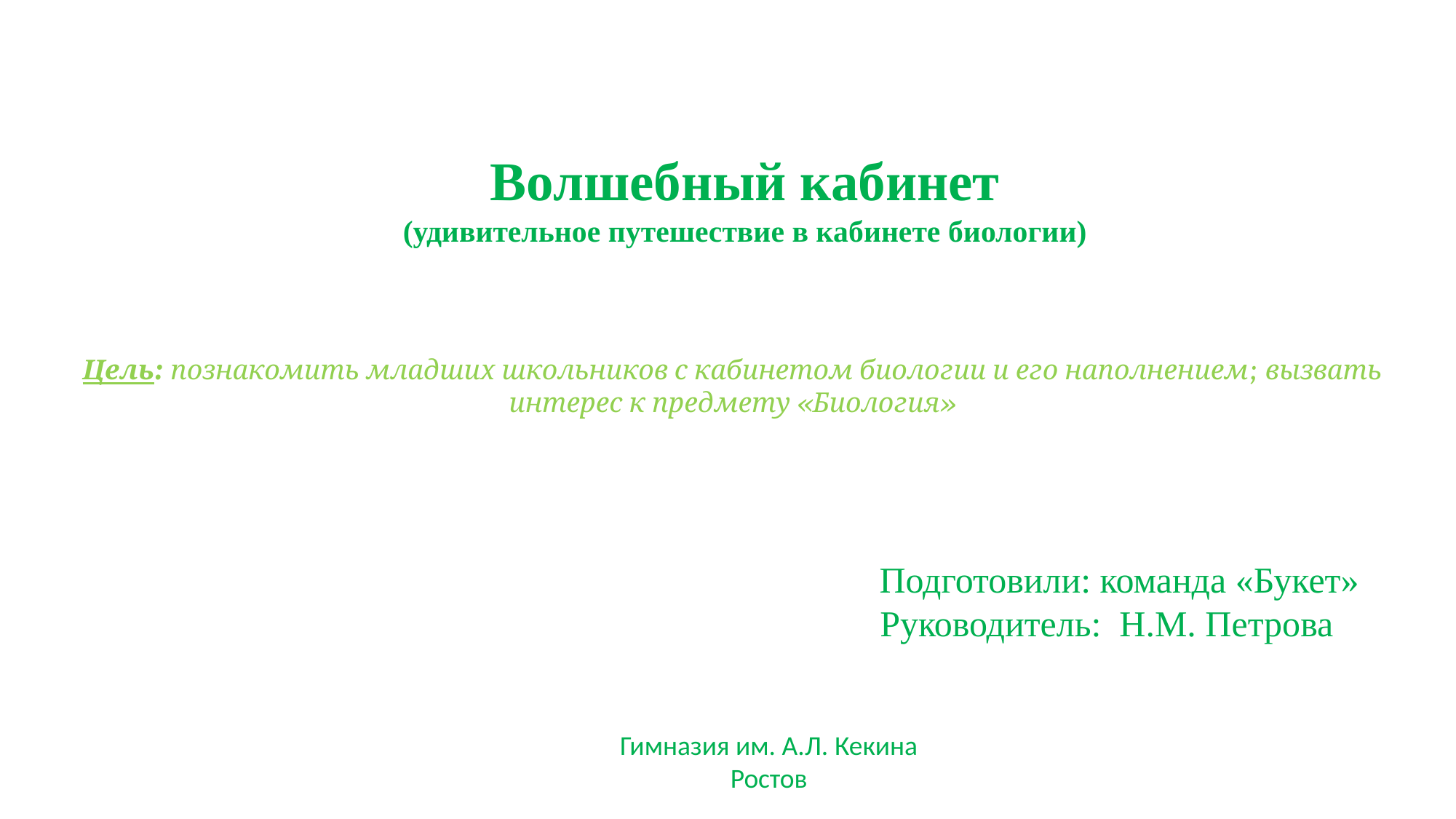

# Волшебный кабинет (удивительное путешествие в кабинете биологии)
Цель: познакомить младших школьников с кабинетом биологии и его наполнением; вызвать интерес к предмету «Биология»

Подготовили: команда «Букет»
 Руководитель:  Н.М. Петрова
Гимназия им. А.Л. Кекина
Ростов